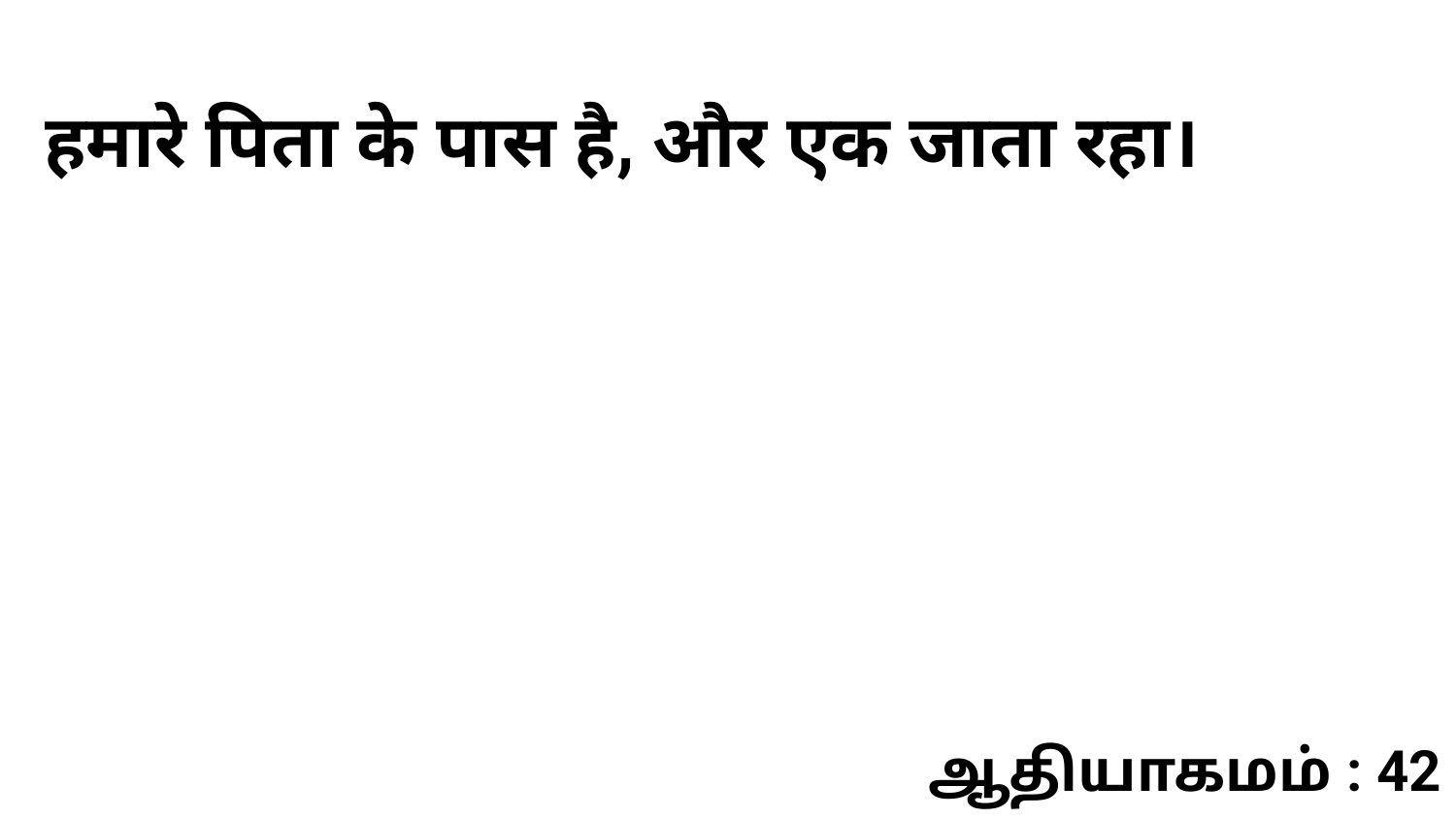

हमारे पिता के पास है, और एक जाता रहा।
ஆதியாகமம் : 42